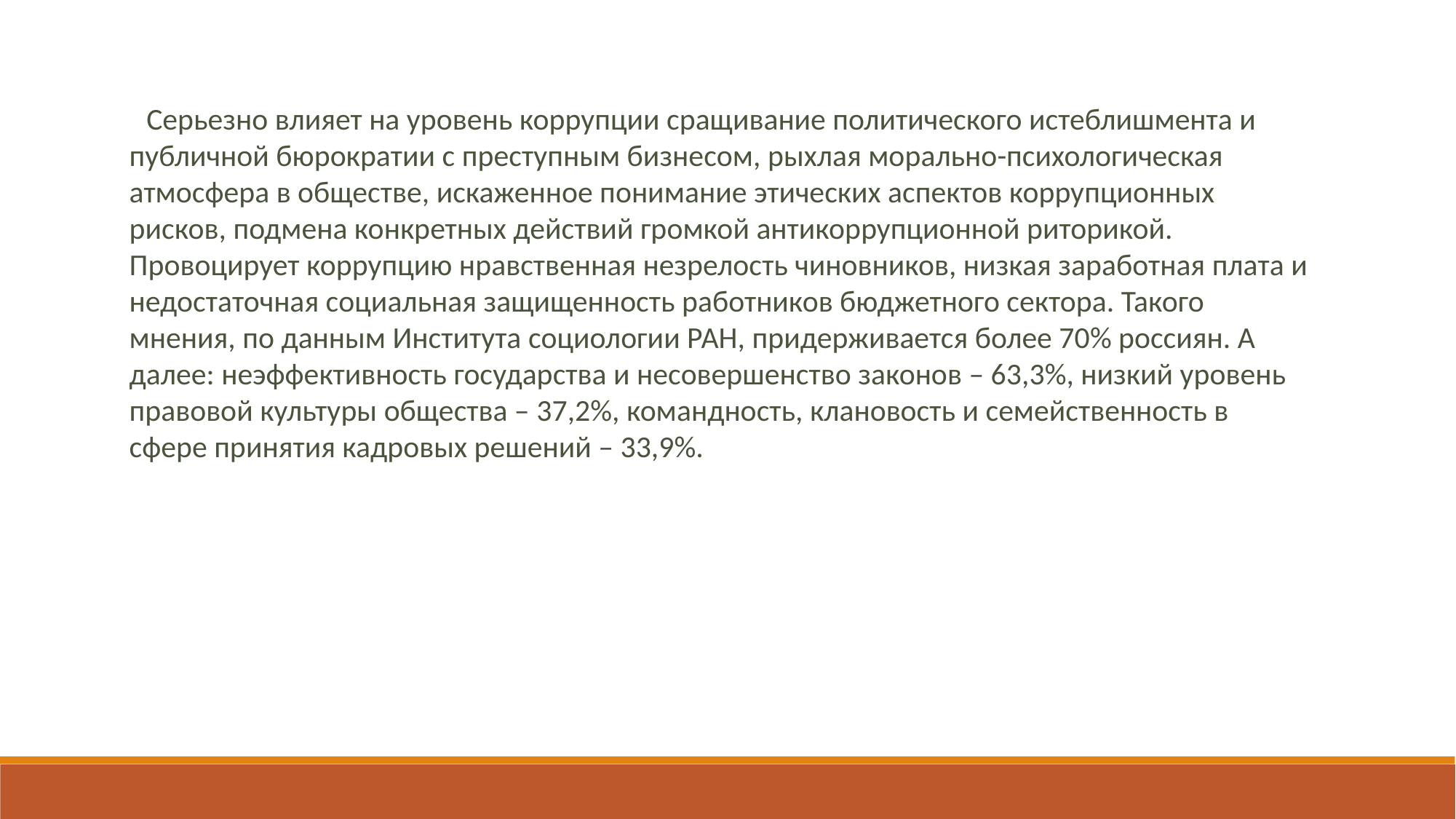

Серьезно влияет на уровень коррупции сращивание политического истеблишмента и публичной бюрократии с преступным бизнесом, рыхлая морально-психологическая атмосфера в обществе, искаженное понимание этических аспектов коррупционных рисков, подмена конкретных действий громкой антикоррупционной риторикой. Провоцирует коррупцию нравственная незрелость чиновников, низкая заработная плата и недостаточная социальная защищенность работников бюджетного сектора. Такого мнения, по данным Института социологии РАН, придерживается более 70% россиян. А далее: неэффективность государства и несовершенство законов – 63,3%, низкий уровень правовой культуры общества – 37,2%, командность, клановость и семейственность в сфере принятия кадровых решений – 33,9%.